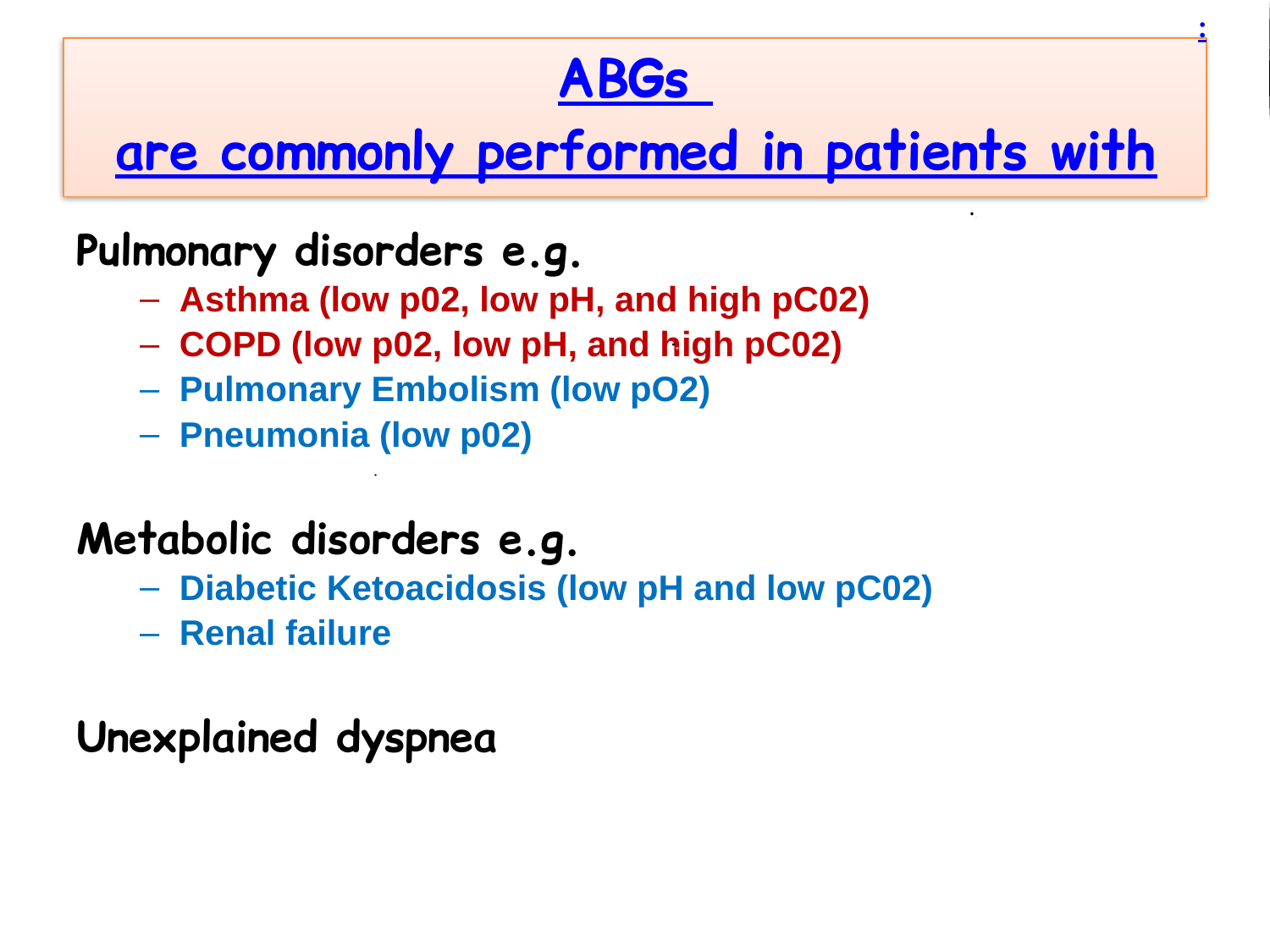

:

# ABGs are commonly performed in patients with
Pulmonary disorders e.g.
Asthma (low p02, low pH, and high pC02)
COPD (low p02, low pH, and high pC02)
Pulmonary Embolism (low pO2)
Pneumonia (low p02)

Metabolic disorders e.g.
Diabetic Ketoacidosis (low pH and low pC02)
Renal failure

Unexplained dyspnea